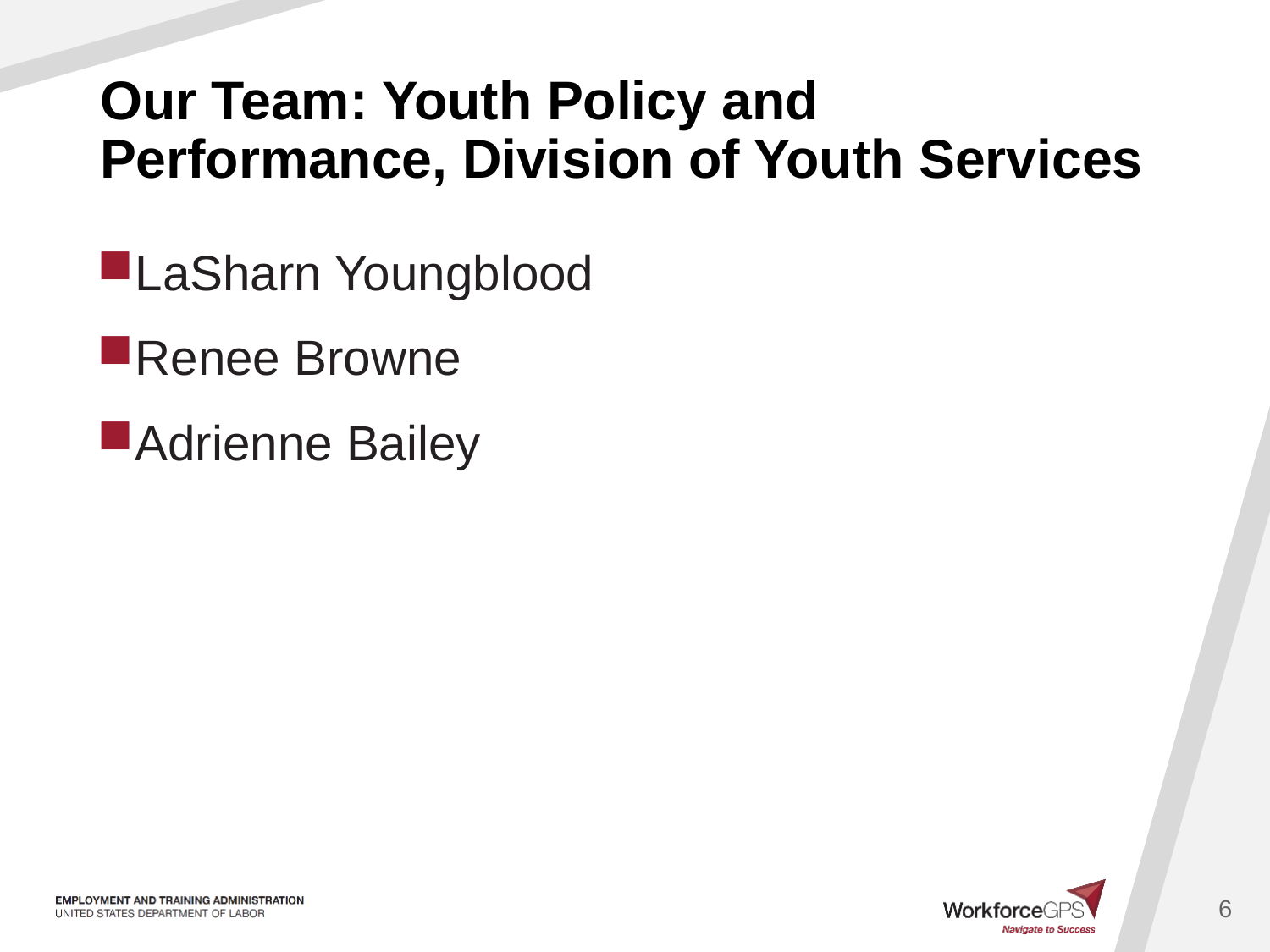

# Our Team: Youth Policy and Performance, Division of Youth Services
LaSharn Youngblood
Renee Browne
Adrienne Bailey

6